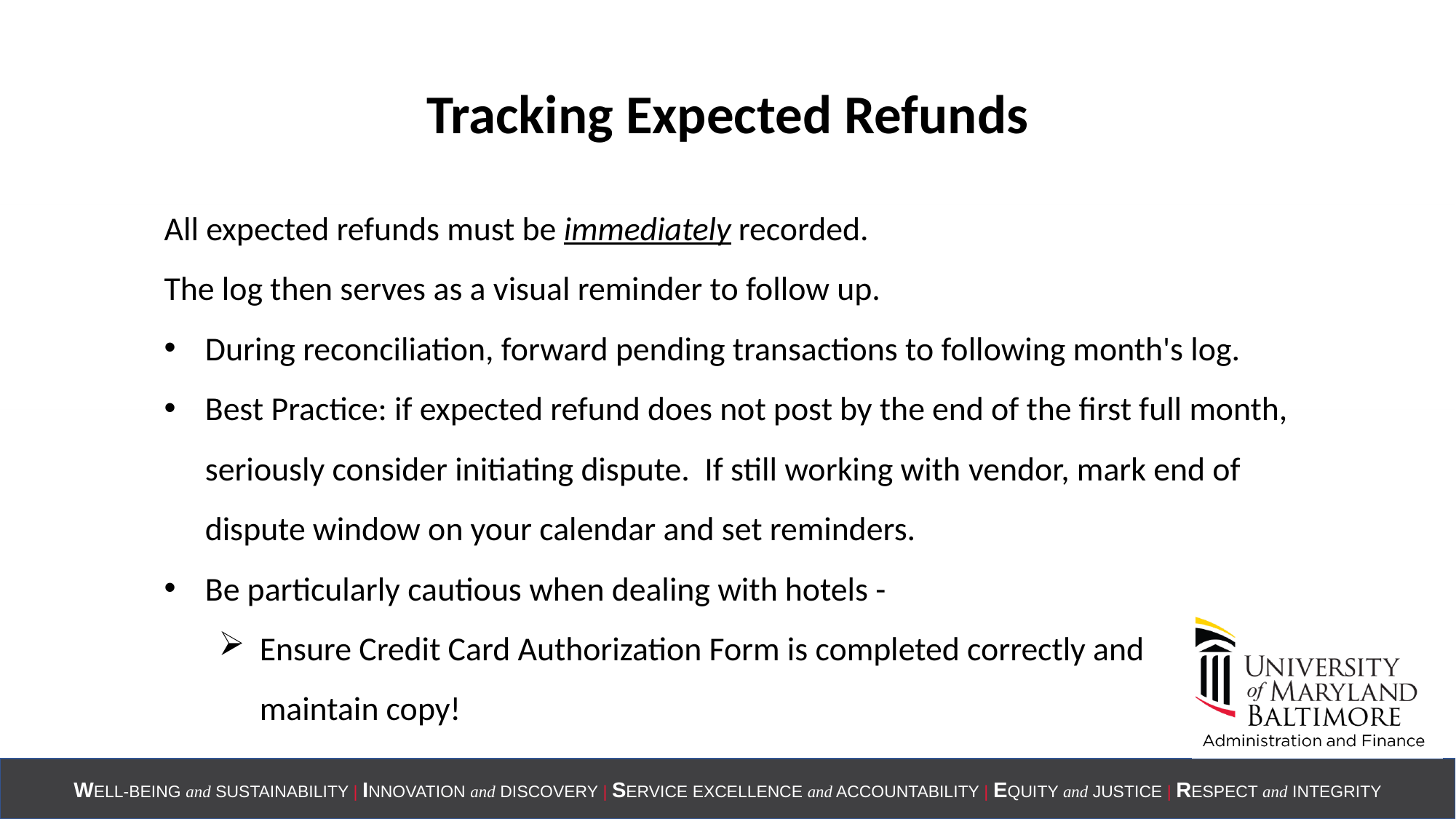

Tracking Expected Refunds
All expected refunds must be immediately recorded.
The log then serves as a visual reminder to follow up.
During reconciliation, forward pending transactions to following month's log.
Best Practice: if expected refund does not post by the end of the first full month, seriously consider initiating dispute.  If still working with vendor, mark end of dispute window on your calendar and set reminders.
Be particularly cautious when dealing with hotels -
Ensure Credit Card Authorization Form is completed correctly and      maintain copy!